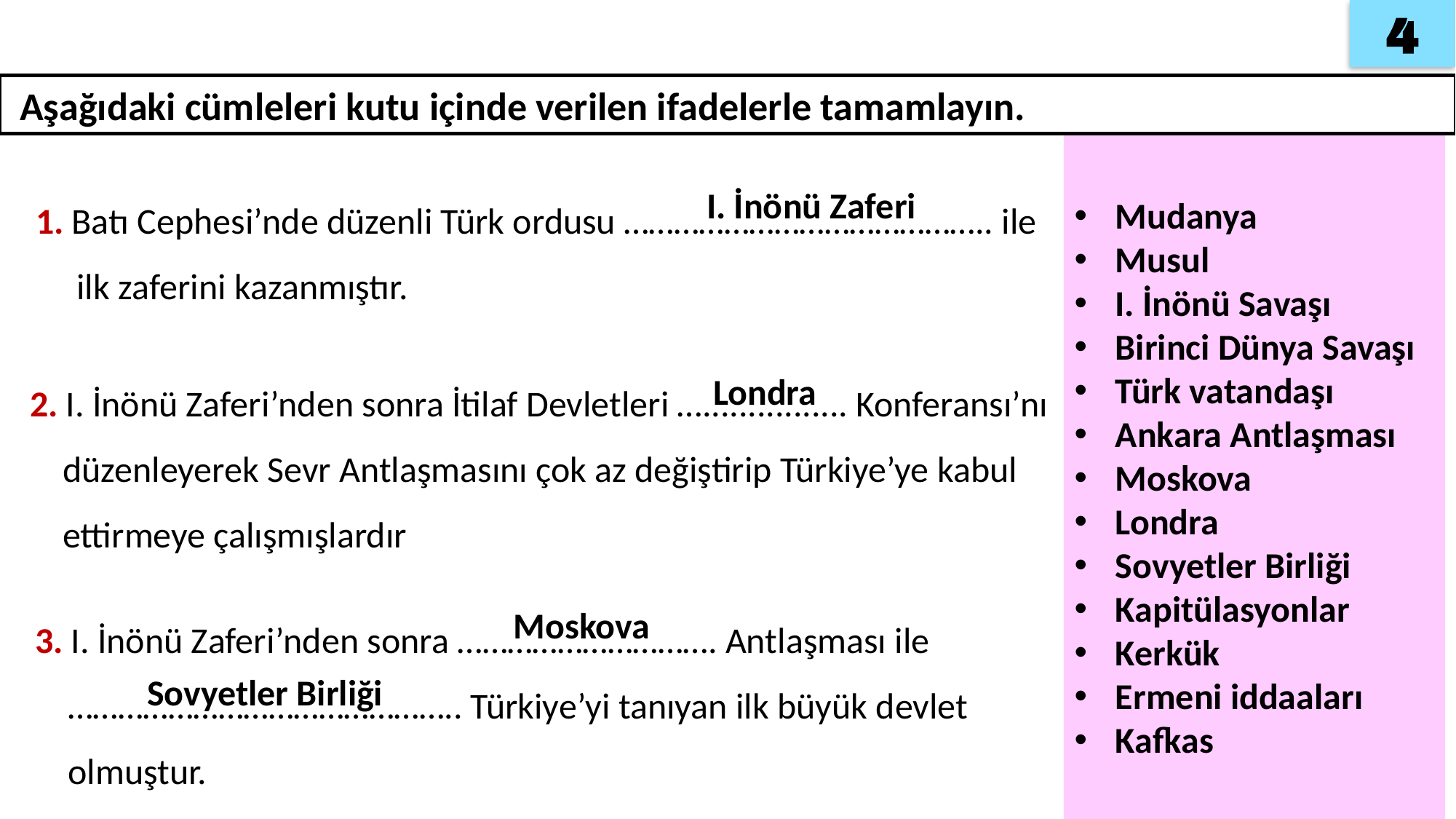

4
 Aşağıdaki cümleleri kutu içinde verilen ifadelerle tamamlayın.
Mudanya
Musul
I. İnönü Savaşı
Birinci Dünya Savaşı
Türk vatandaşı
Ankara Antlaşması
Moskova
Londra
Sovyetler Birliği
Kapitülasyonlar
Kerkük
Ermeni iddaaları
Kafkas
1. Batı Cephesi’nde düzenli Türk ordusu …………………………………….. ile
     ilk zaferini kazanmıştır.
I. İnönü Zaferi
2. I. İnönü Zaferi’nden sonra İtilaf Devletleri …................ Konferansı’nı
    düzenleyerek Sevr Antlaşmasını çok az değiştirip Türkiye’ye kabul
    ettirmeye çalışmışlardır
Londra
3. I. İnönü Zaferi’nden sonra …………………………. Antlaşması ile
    ……………………………………….. Türkiye’yi tanıyan ilk büyük devlet
    olmuştur.
Moskova
Sovyetler Birliği